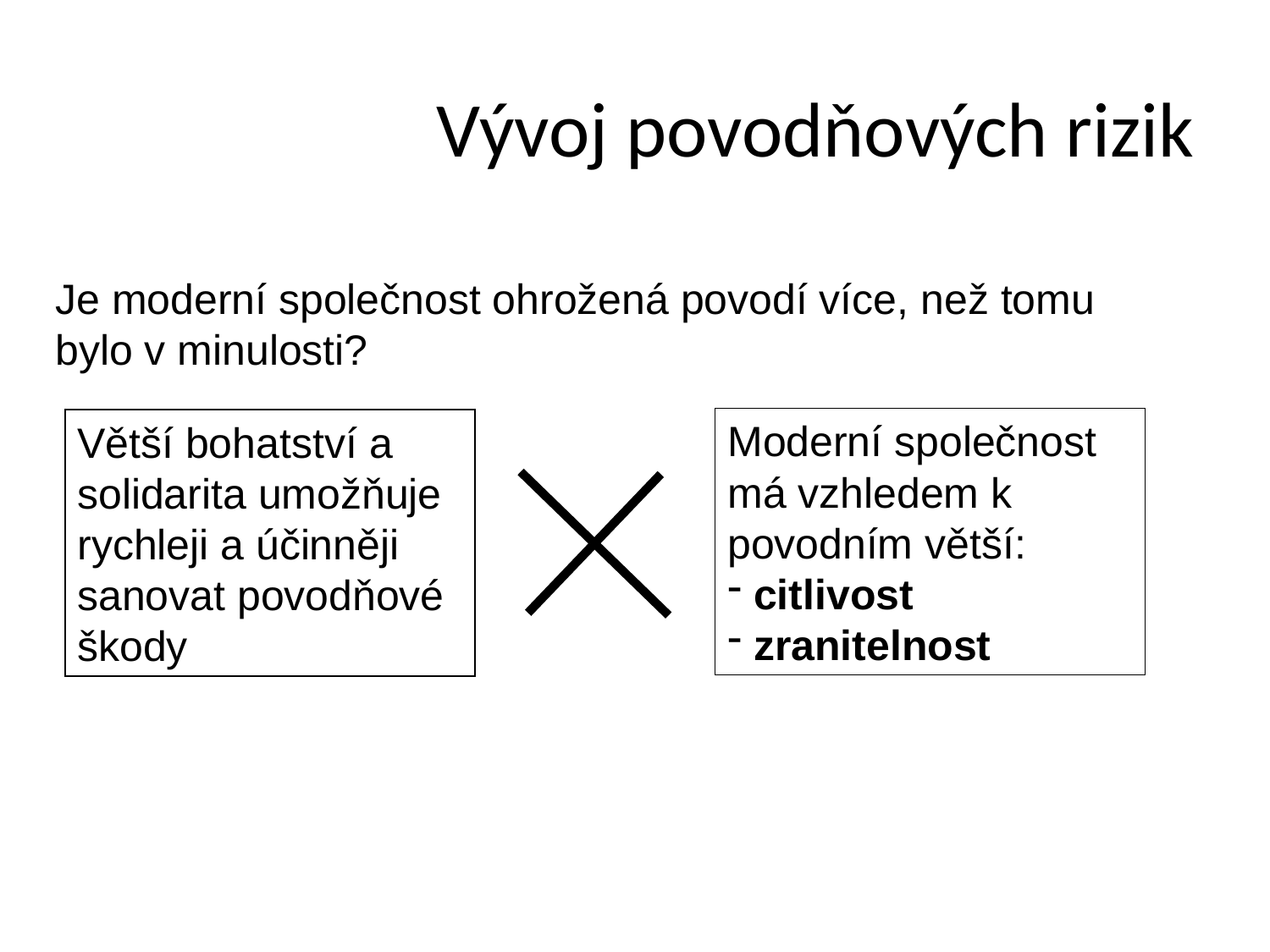

# Vývoj povodňových rizik
Je moderní společnost ohrožená povodí více, než tomu bylo v minulosti?
Moderní společnost má vzhledem k povodním větší:
 citlivost
 zranitelnost
Větší bohatství a solidarita umožňuje rychleji a účinněji sanovat povodňové škody